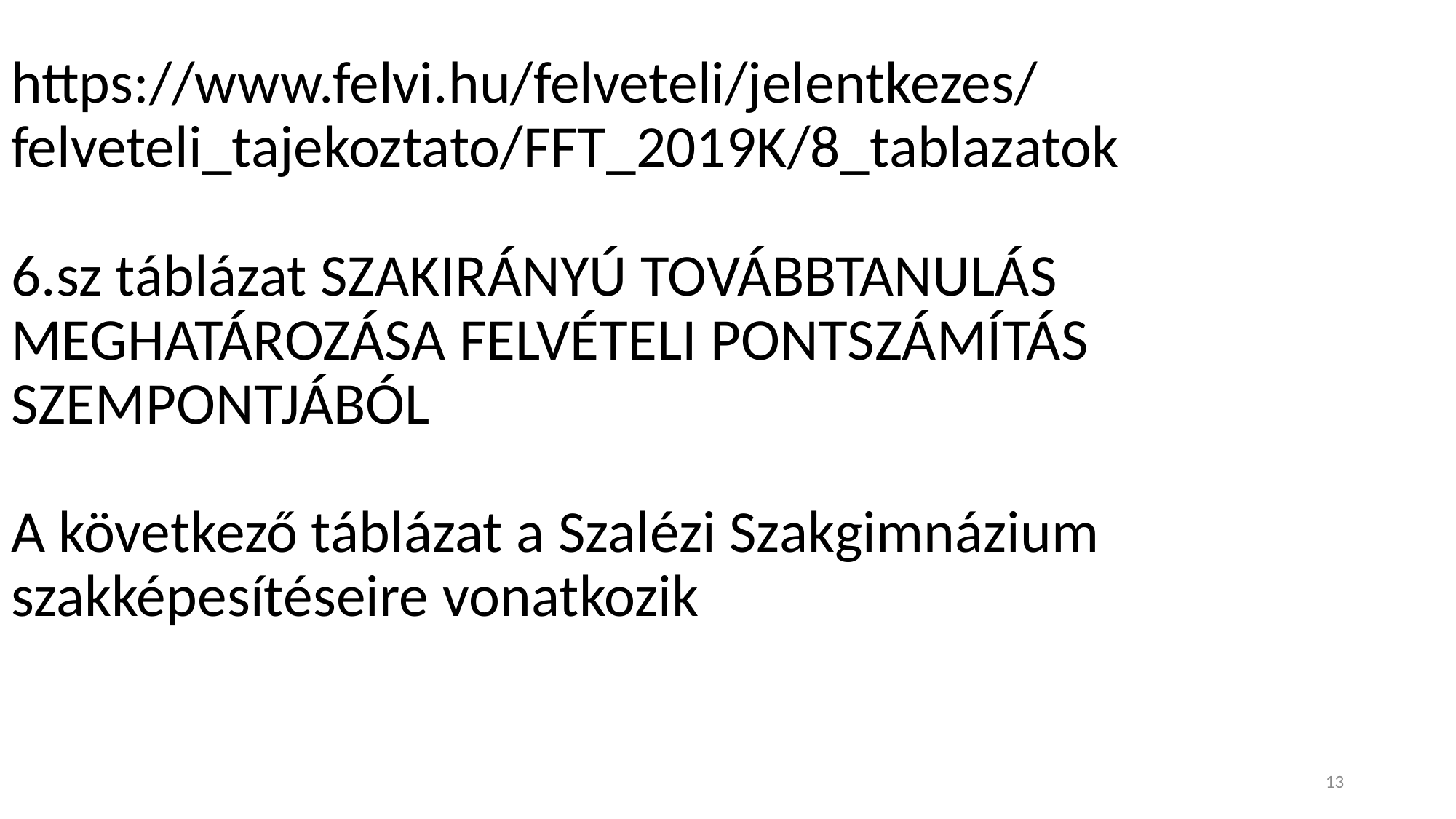

# https://www.felvi.hu/felveteli/jelentkezes/felveteli_tajekoztato/FFT_2019K/8_tablazatok 6.sz táblázat SZAKIRÁNYÚ TOVÁBBTANULÁS MEGHATÁROZÁSA FELVÉTELI PONTSZÁMÍTÁS SZEMPONTJÁBÓL A következő táblázat a Szalézi Szakgimnázium szakképesítéseire vonatkozik
13